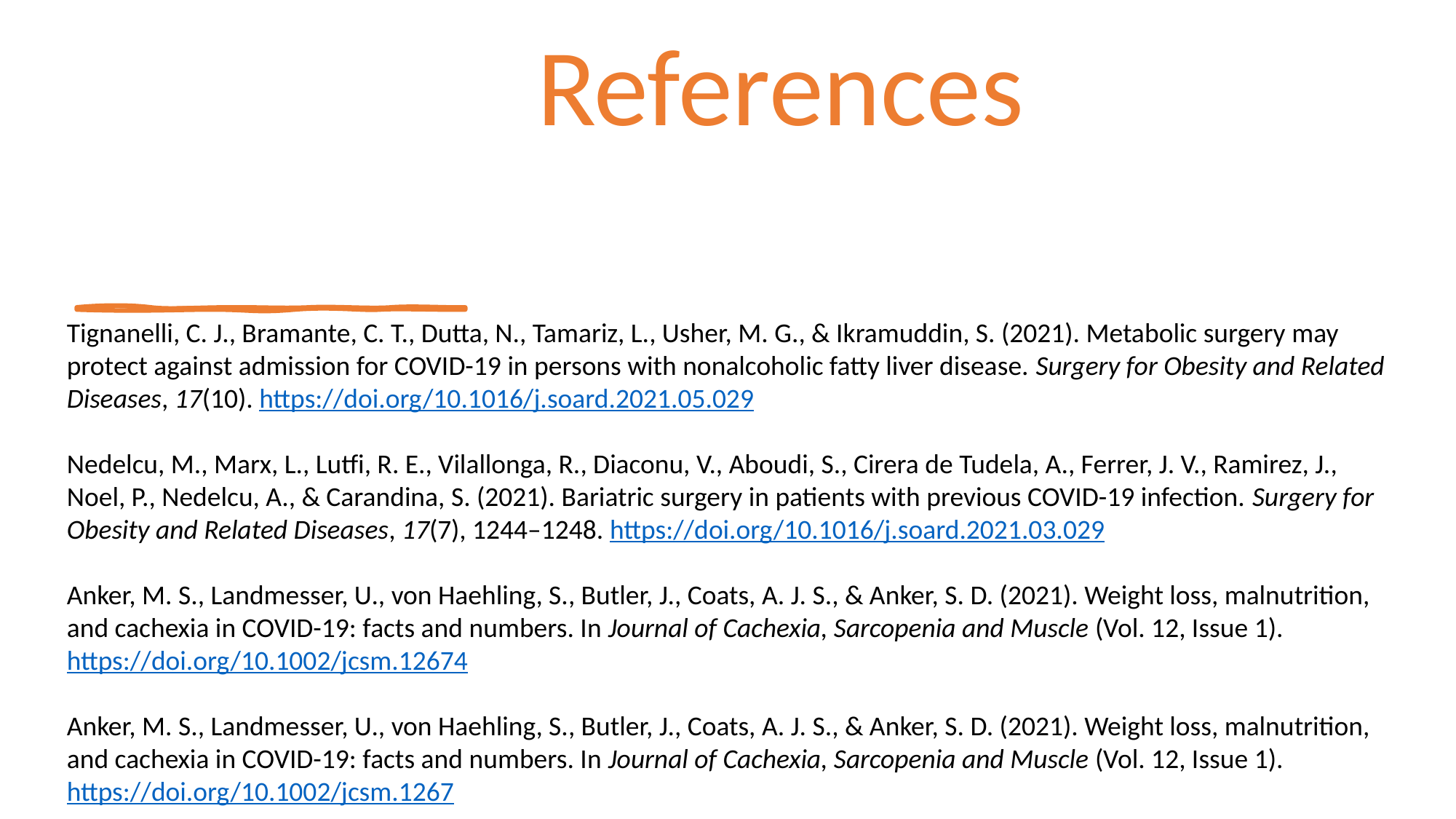

References

Tignanelli, C. J., Bramante, C. T., Dutta, N., Tamariz, L., Usher, M. G., & Ikramuddin, S. (2021). Metabolic surgery may protect against admission for COVID-19 in persons with nonalcoholic fatty liver disease. Surgery for Obesity and Related Diseases, 17(10). https://doi.org/10.1016/j.soard.2021.05.029

Nedelcu, M., Marx, L., Lutfi, R. E., Vilallonga, R., Diaconu, V., Aboudi, S., Cirera de Tudela, A., Ferrer, J. V., Ramirez, J., Noel, P., Nedelcu, A., & Carandina, S. (2021). Bariatric surgery in patients with previous COVID-19 infection. Surgery for Obesity and Related Diseases, 17(7), 1244–1248. https://doi.org/10.1016/j.soard.2021.03.029

Anker, M. S., Landmesser, U., von Haehling, S., Butler, J., Coats, A. J. S., & Anker, S. D. (2021). Weight loss, malnutrition, and cachexia in COVID-19: facts and numbers. In Journal of Cachexia, Sarcopenia and Muscle (Vol. 12, Issue 1). https://doi.org/10.1002/jcsm.12674

Anker, M. S., Landmesser, U., von Haehling, S., Butler, J., Coats, A. J. S., & Anker, S. D. (2021). Weight loss, malnutrition, and cachexia in COVID-19: facts and numbers. In Journal of Cachexia, Sarcopenia and Muscle (Vol. 12, Issue 1). https://doi.org/10.1002/jcsm.1267